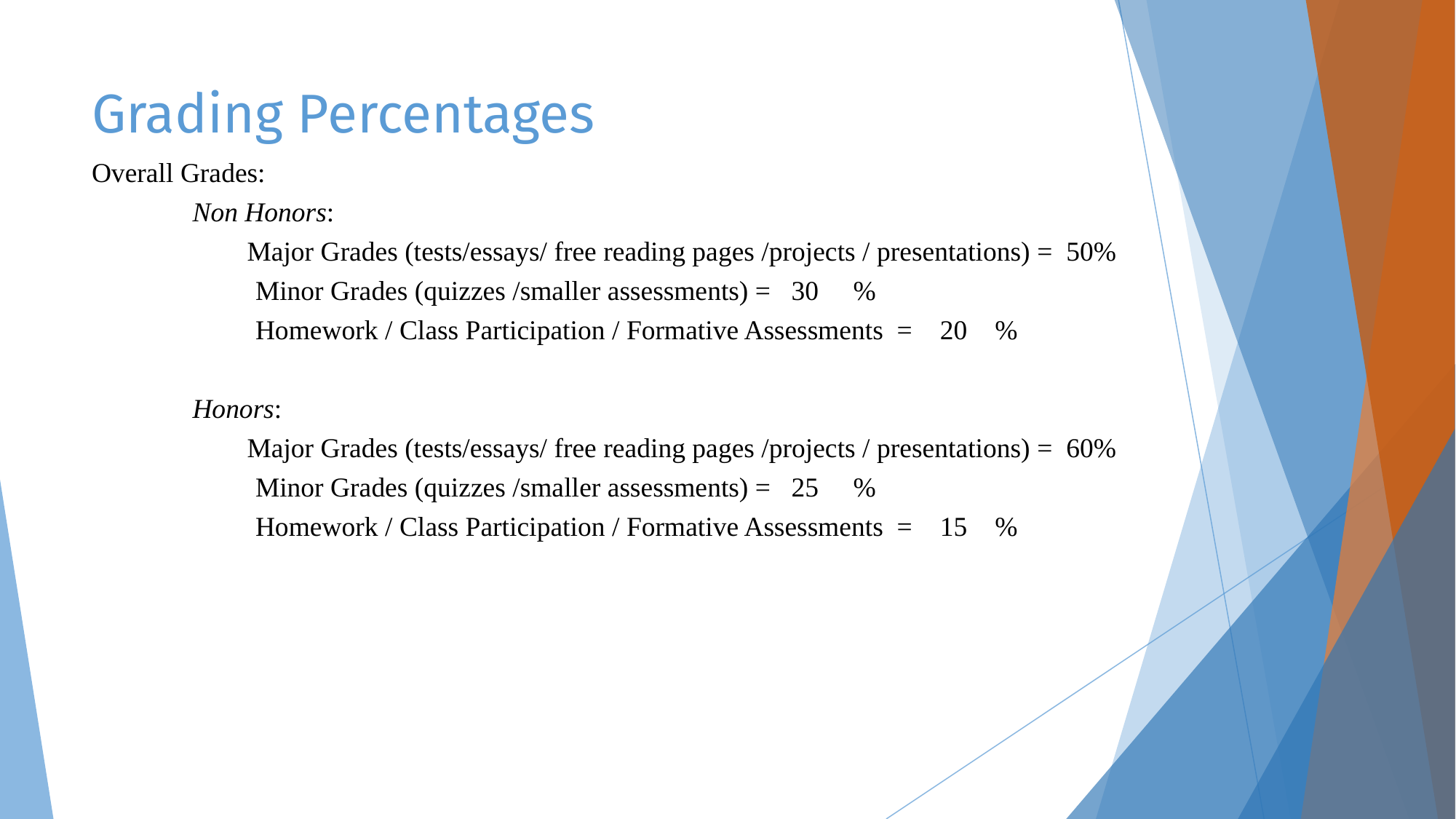

# Grading Percentages
Overall Grades:
Non Honors:
Major Grades (tests/essays/ free reading pages /projects / presentations) =  50%
  	Minor Grades (quizzes /smaller assessments) =   30     %
  	Homework / Class Participation / Formative Assessments  =    20    %

Honors:
Major Grades (tests/essays/ free reading pages /projects / presentations) =  60%
  	Minor Grades (quizzes /smaller assessments) =   25     %
  	Homework / Class Participation / Formative Assessments  =    15    %